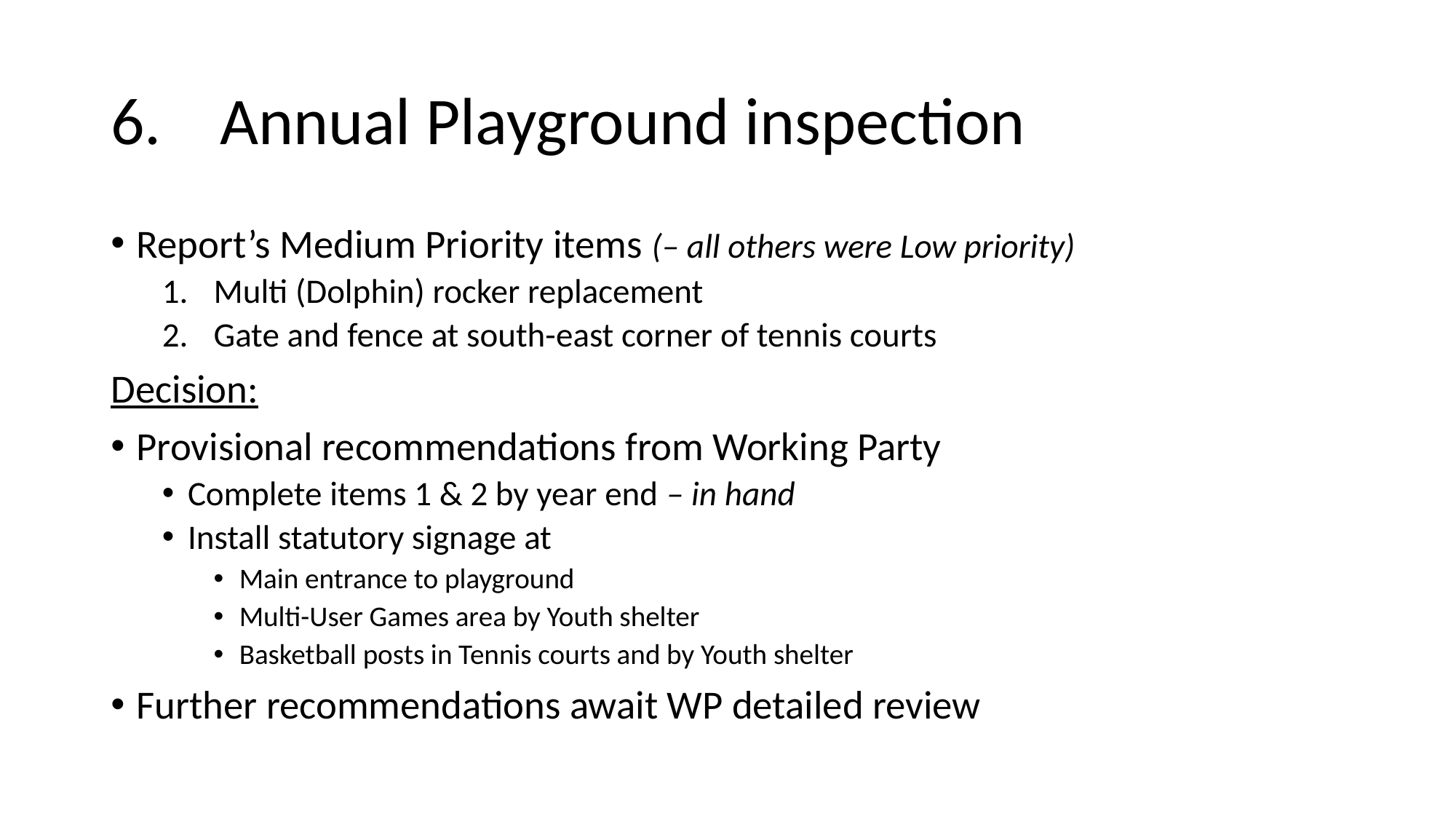

# 6.	Annual Playground inspection
Report’s Medium Priority items (– all others were Low priority)
Multi (Dolphin) rocker replacement
Gate and fence at south-east corner of tennis courts
Decision:
Provisional recommendations from Working Party
Complete items 1 & 2 by year end – in hand
Install statutory signage at
Main entrance to playground
Multi-User Games area by Youth shelter
Basketball posts in Tennis courts and by Youth shelter
Further recommendations await WP detailed review